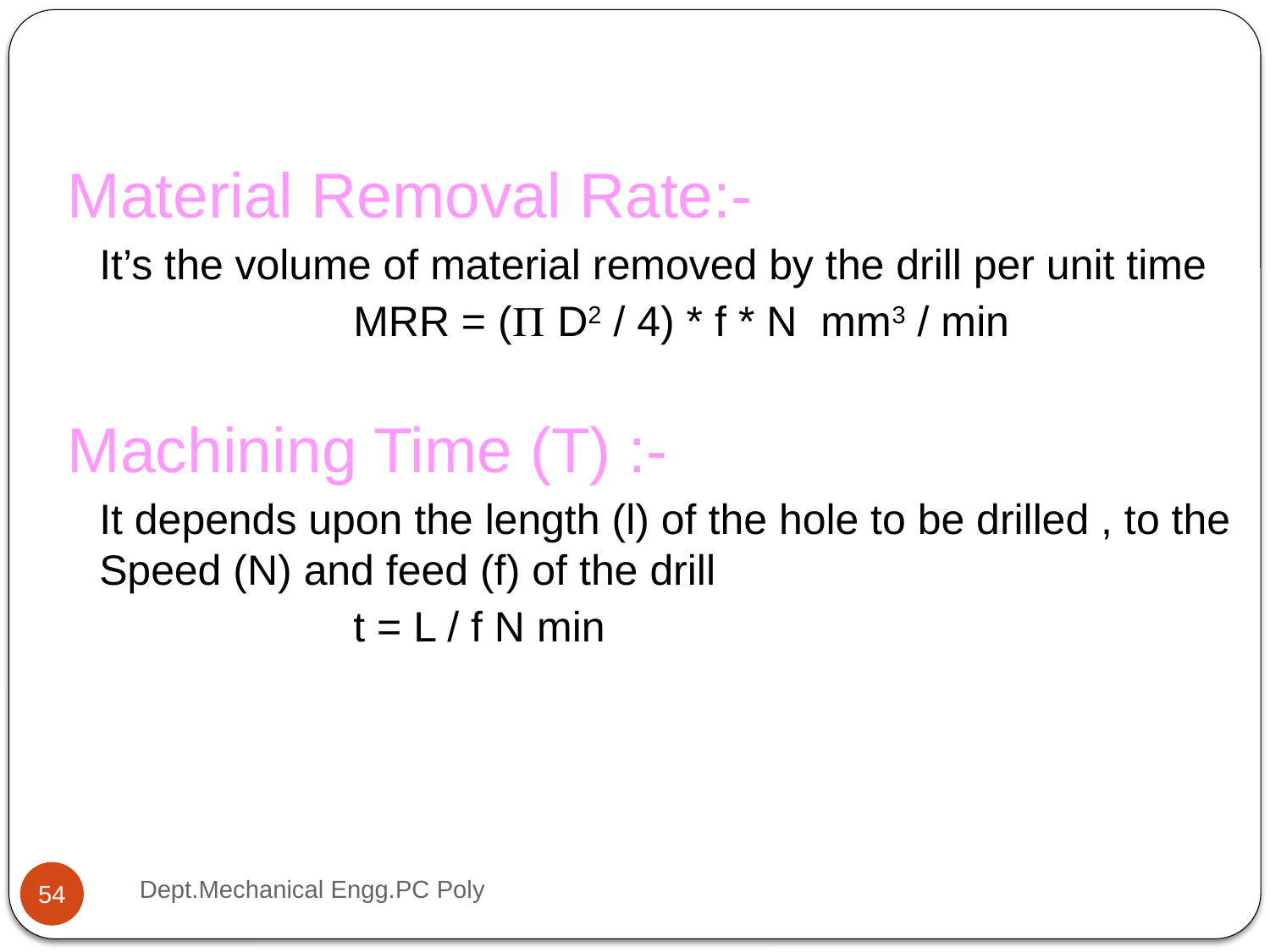

Material Removal Rate:-
	It’s the volume of material removed by the drill per unit time
			MRR = (Π D2 / 4) * f * N  mm3 / min

Machining Time (T) :-
	It depends upon the length (l) of the hole to be drilled , to the Speed (N) and feed (f) of the drill
			t = L / f N min

Dept.Mechanical Engg.PC Poly
54